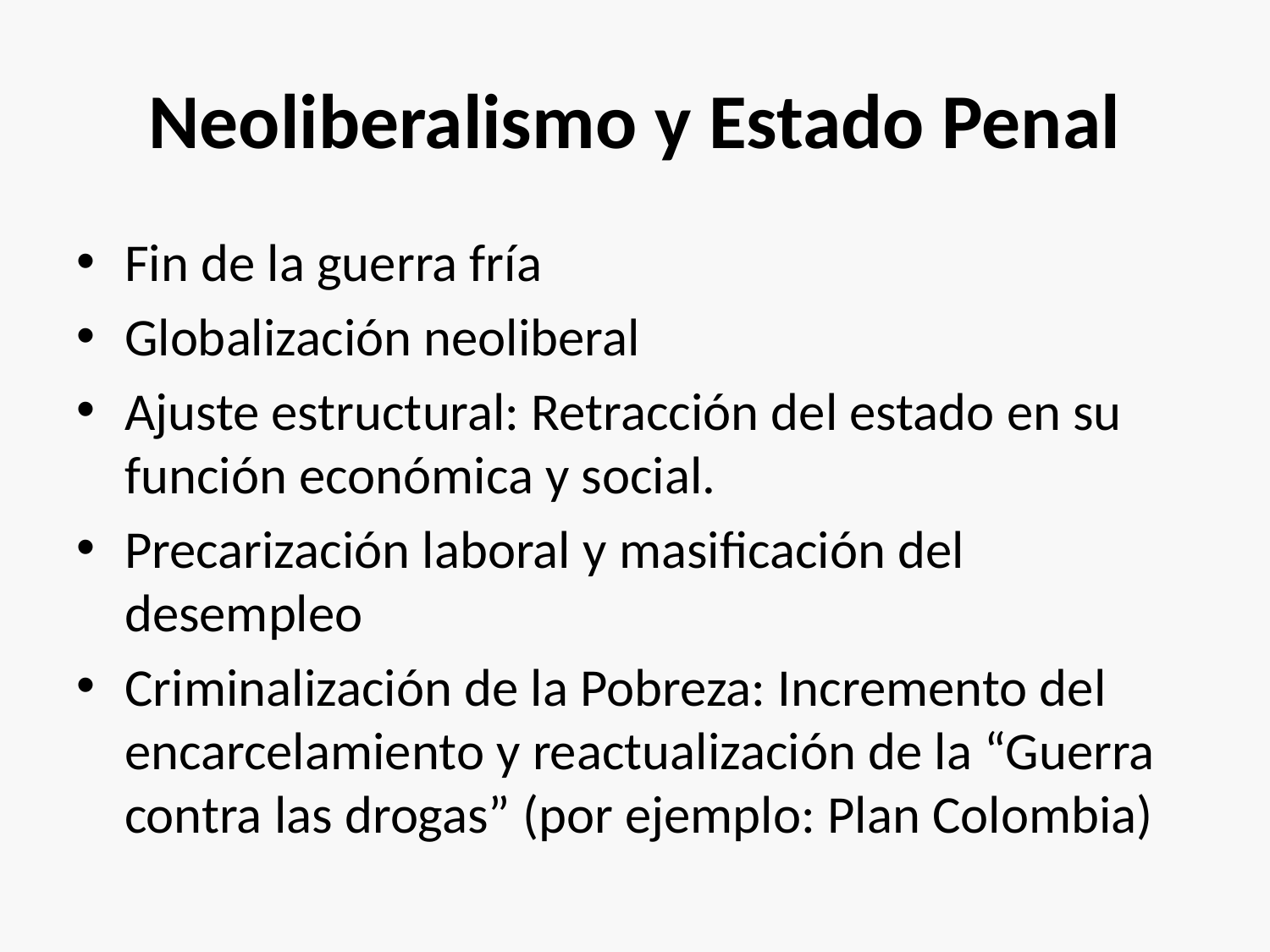

# Neoliberalismo y Estado Penal
Fin de la guerra fría
Globalización neoliberal
Ajuste estructural: Retracción del estado en su función económica y social.
Precarización laboral y masificación del desempleo
Criminalización de la Pobreza: Incremento del encarcelamiento y reactualización de la “Guerra contra las drogas” (por ejemplo: Plan Colombia)